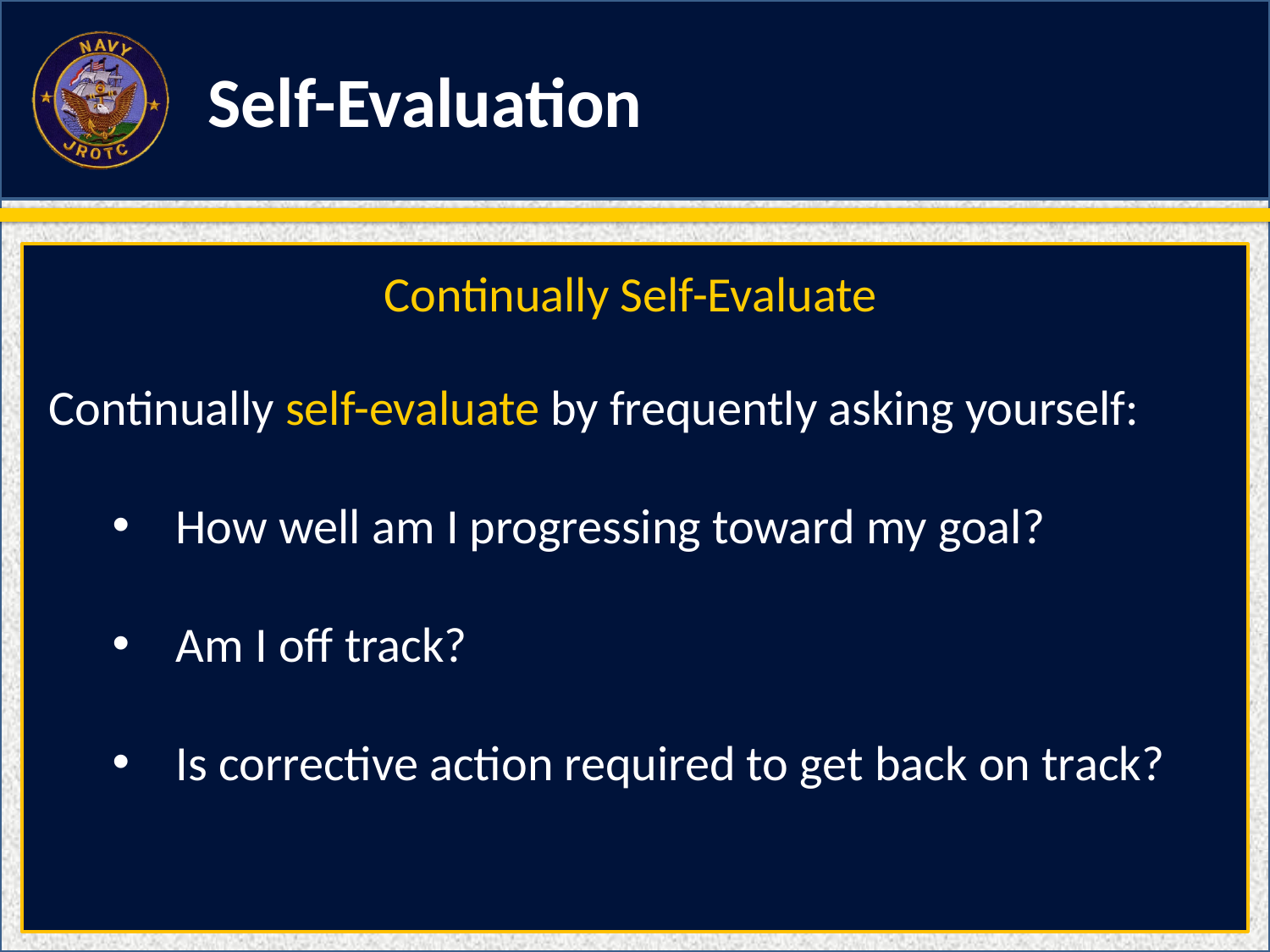

Self-Evaluation
Continually Self-Evaluate
Continually self-evaluate by frequently asking yourself:

How well am I progressing toward my goal?

Am I off track?

Is corrective action required to get back on track?